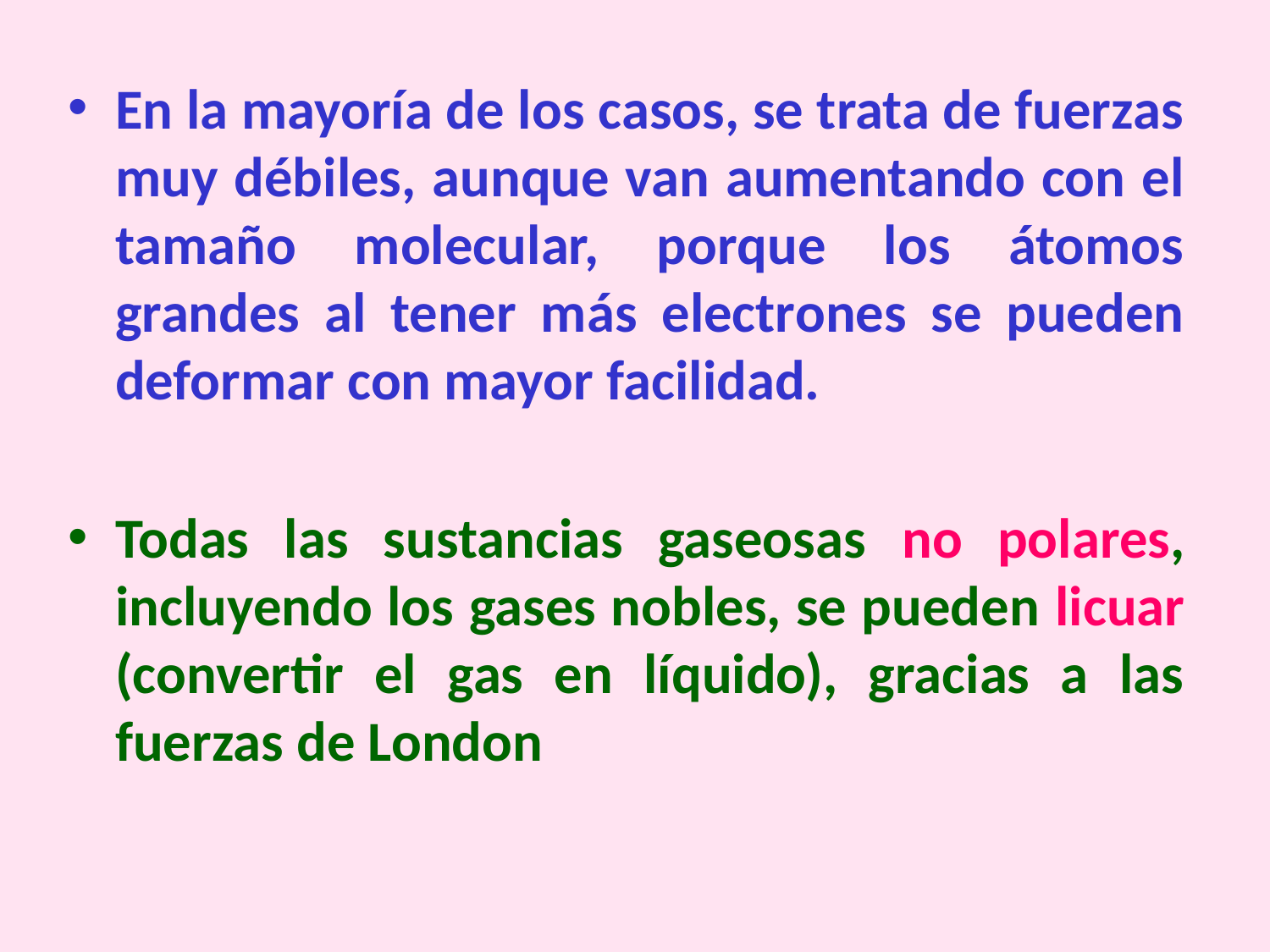

En la mayoría de los casos, se trata de fuerzas muy débiles, aunque van aumentando con el tamaño molecular, porque los átomos grandes al tener más electrones se pueden deformar con mayor facilidad.

Todas las sustancias gaseosas no polares, incluyendo los gases nobles, se pueden licuar (convertir el gas en líquido), gracias a las fuerzas de London